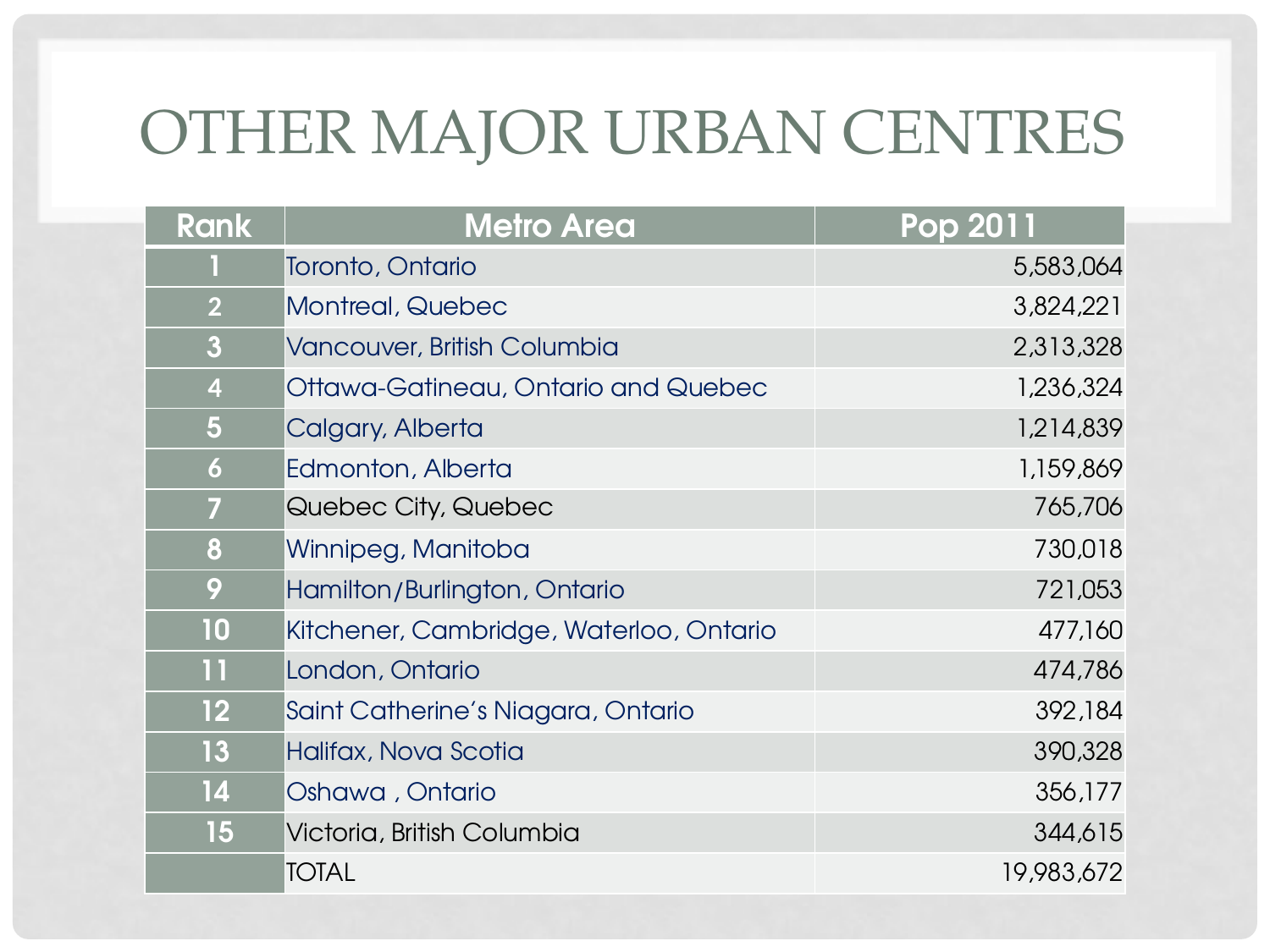

# Other Major Urban centres
| Rank | Metro Area | Pop 2011 |
| --- | --- | --- |
| 1 | Toronto, Ontario | 5,583,064 |
| 2 | Montreal, Quebec | 3,824,221 |
| 3 | Vancouver, British Columbia | 2,313,328 |
| 4 | Ottawa-Gatineau, Ontario and Quebec | 1,236,324 |
| 5 | Calgary, Alberta | 1,214,839 |
| 6 | Edmonton, Alberta | 1,159,869 |
| 7 | Quebec City, Quebec | 765,706 |
| 8 | Winnipeg, Manitoba | 730,018 |
| 9 | Hamilton/Burlington, Ontario | 721,053 |
| 10 | Kitchener, Cambridge, Waterloo, Ontario | 477,160 |
| 11 | London, Ontario | 474,786 |
| 12 | Saint Catherine’s Niagara, Ontario | 392,184 |
| 13 | Halifax, Nova Scotia | 390,328 |
| 14 | Oshawa , Ontario | 356,177 |
| 15 | Victoria, British Columbia | 344,615 |
|  | TOTAL | 19,983,672 |